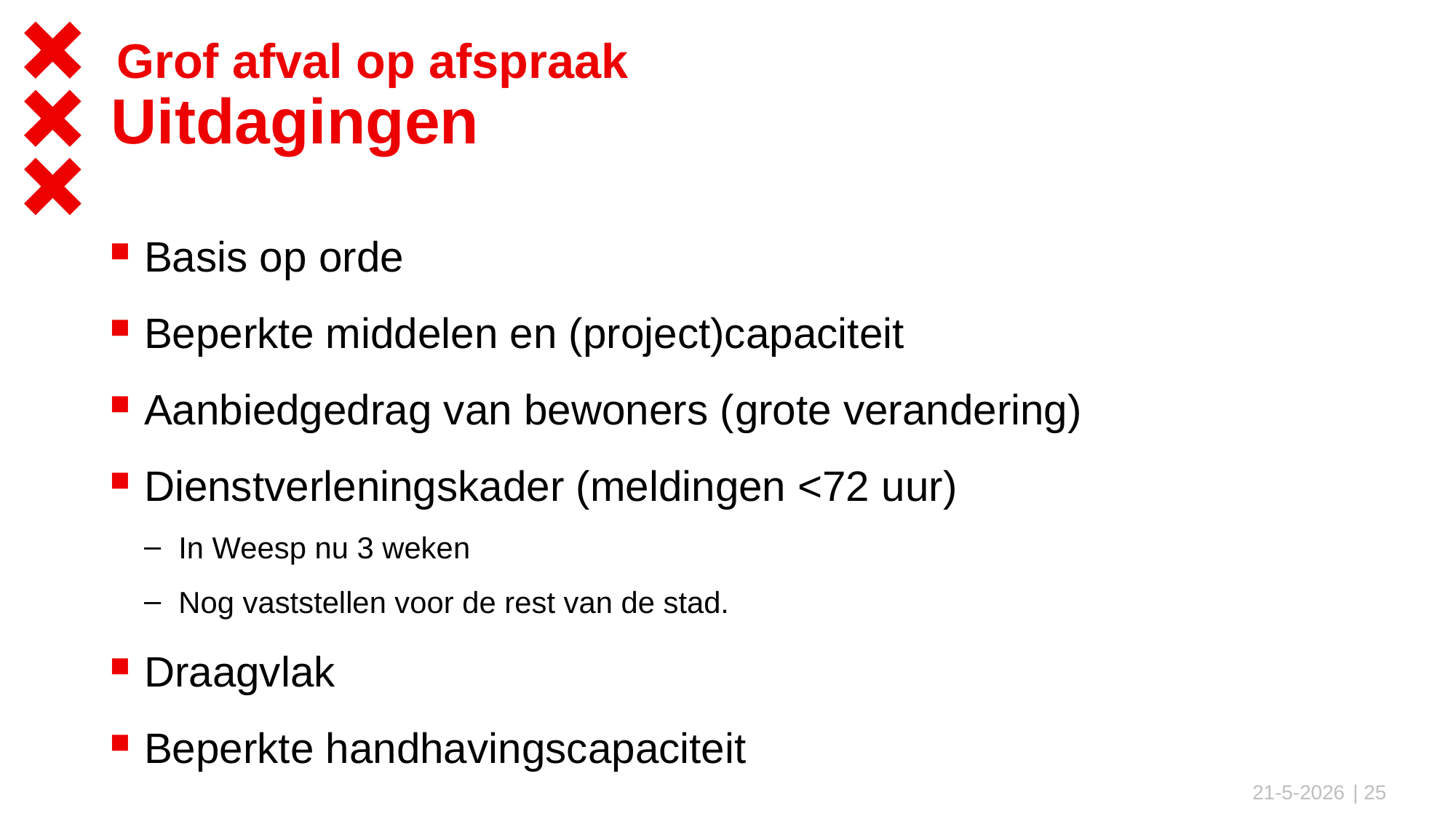

# Uitdagingen
Grof afval op afspraak

Basis op orde
Beperkte middelen en (project)capaciteit
Aanbiedgedrag van bewoners (grote verandering)
Dienstverleningskader (meldingen <72 uur)
In Weesp nu 3 weken
Nog vaststellen voor de rest van de stad.
Draagvlak
Beperkte handhavingscapaciteit

21-5-2026
| 25